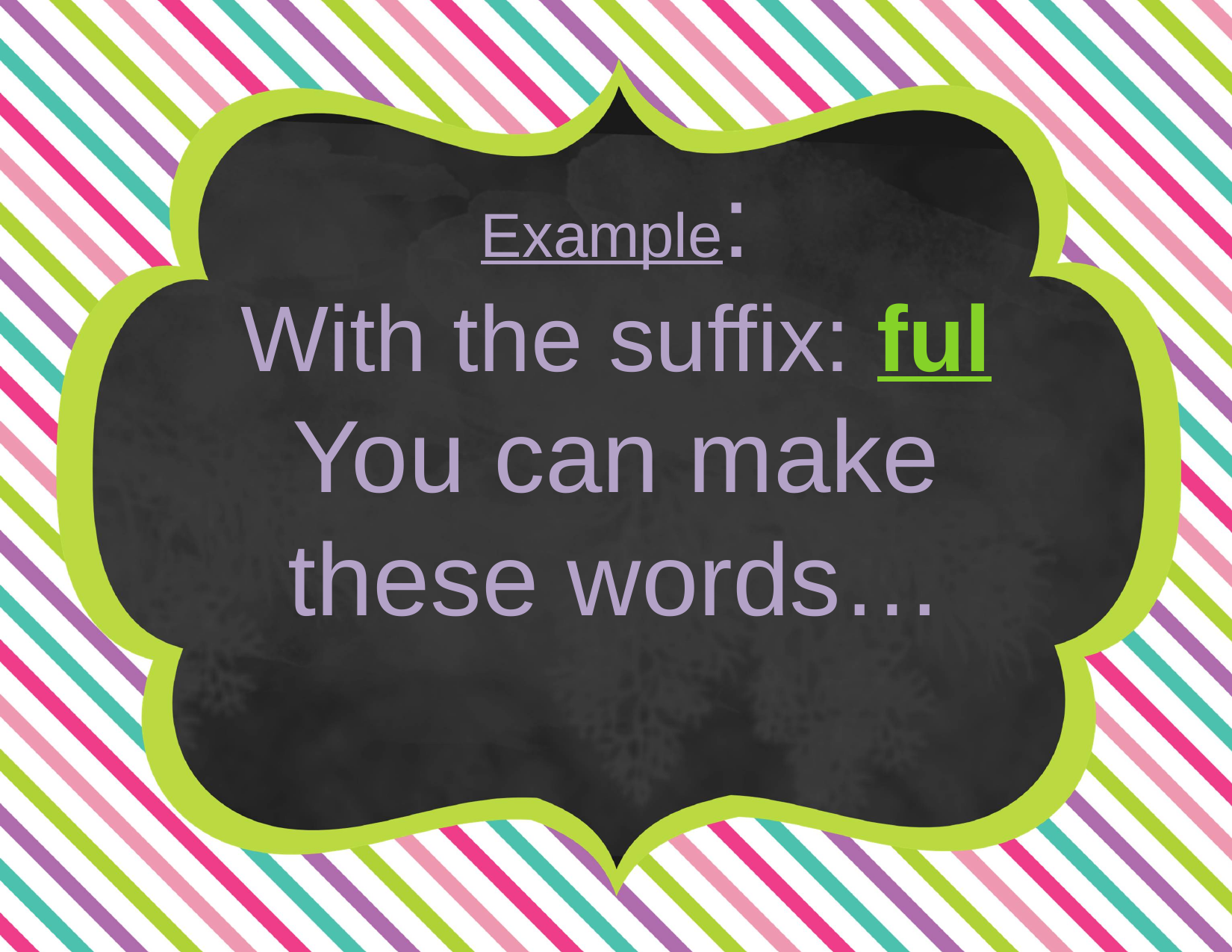

Example:
With the suffix: ful
You can make these words…